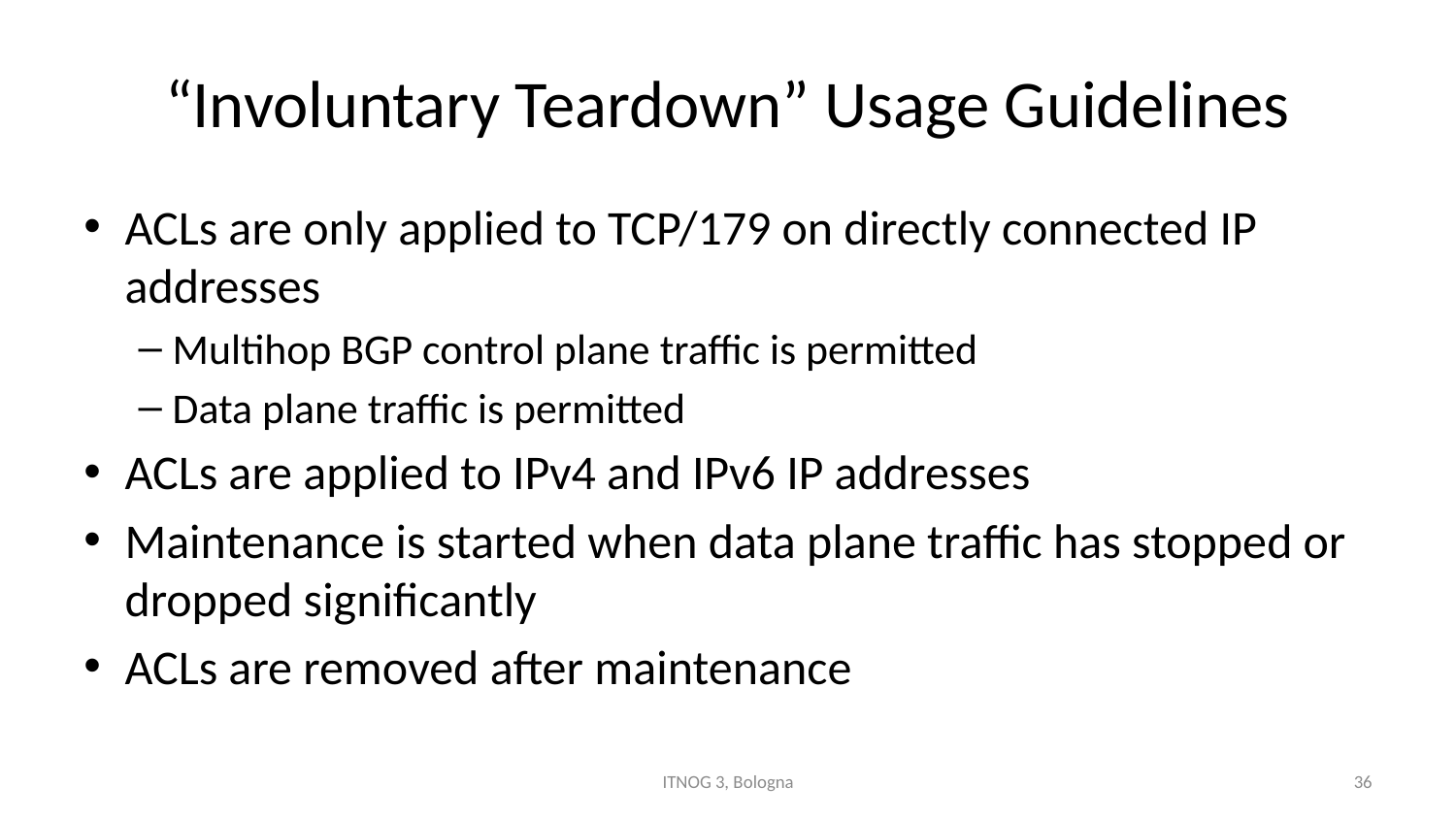

# “Involuntary Teardown” Usage Guidelines
ACLs are only applied to TCP/179 on directly connected IP addresses
Multihop BGP control plane traffic is permitted
Data plane traffic is permitted
ACLs are applied to IPv4 and IPv6 IP addresses
Maintenance is started when data plane traffic has stopped or dropped significantly
ACLs are removed after maintenance
ITNOG 3, Bologna
36